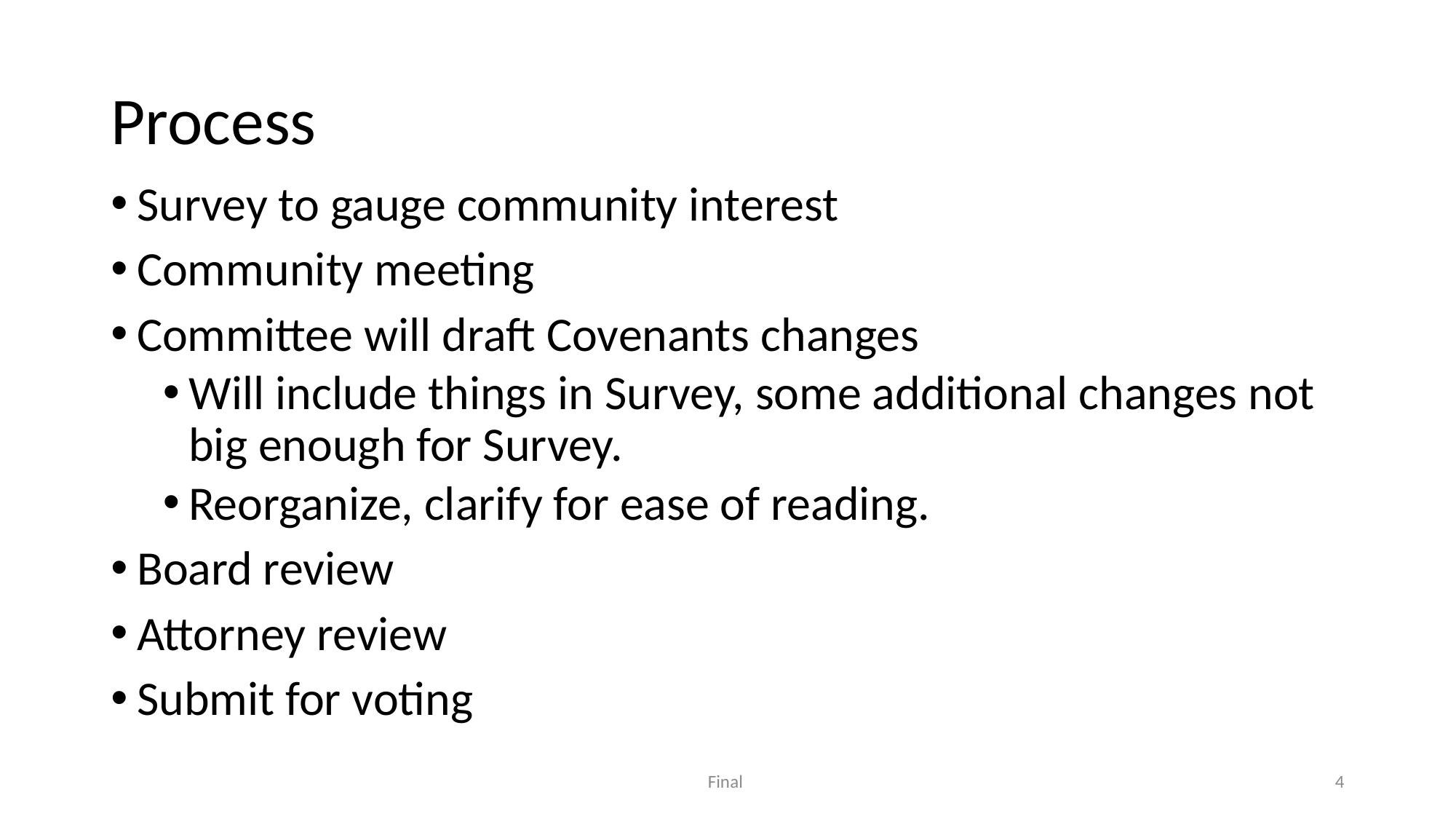

# Process
Survey to gauge community interest
Community meeting
Committee will draft Covenants changes
Will include things in Survey, some additional changes not big enough for Survey.
Reorganize, clarify for ease of reading.
Board review
Attorney review
Submit for voting

Final
4